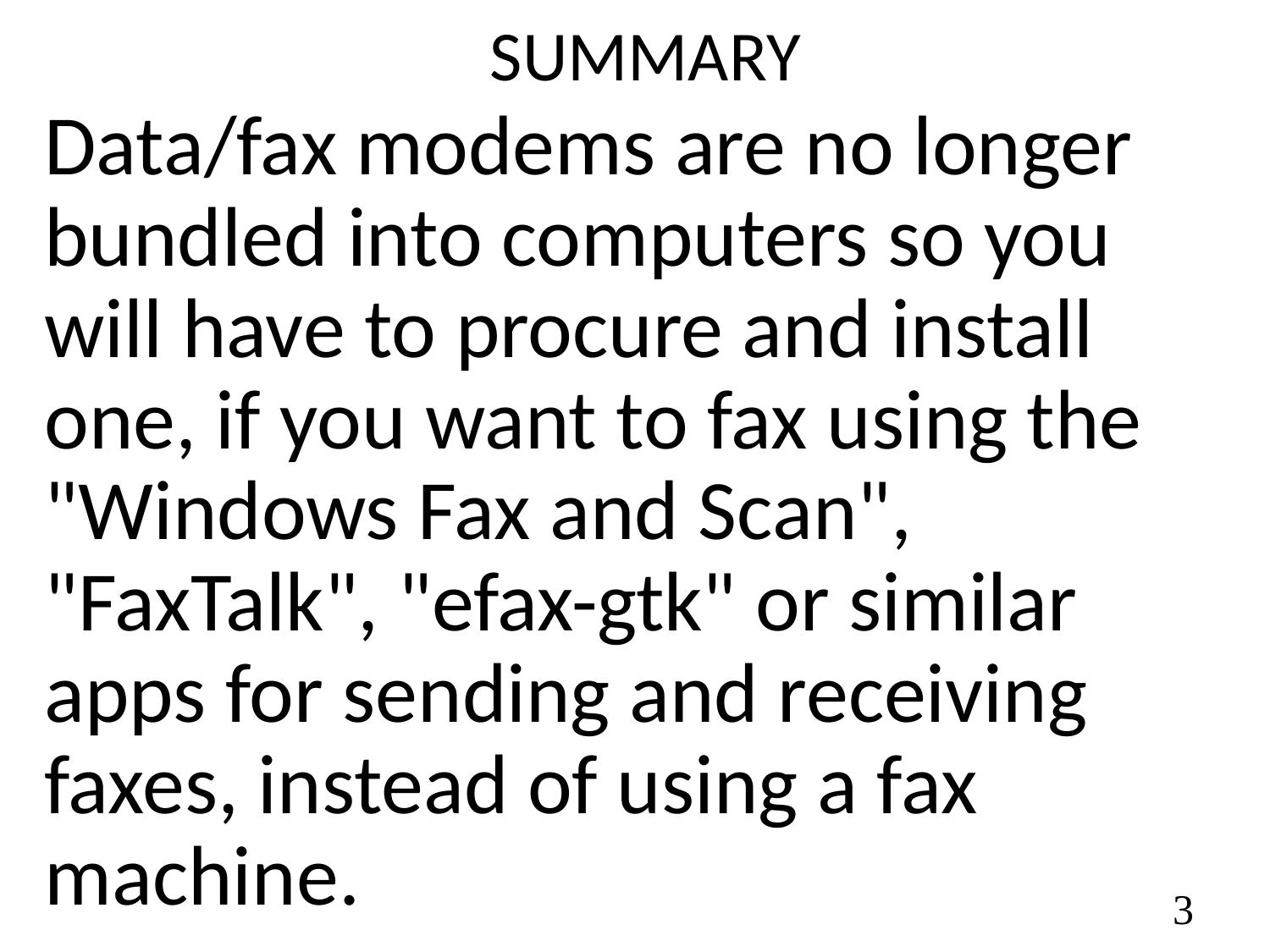

SUMMARY
Data/fax modems are no longer bundled into computers so you will have to procure and install one, if you want to fax using the "Windows Fax and Scan", "FaxTalk", "efax-gtk" or similar apps for sending and receiving faxes, instead of using a fax machine.
3